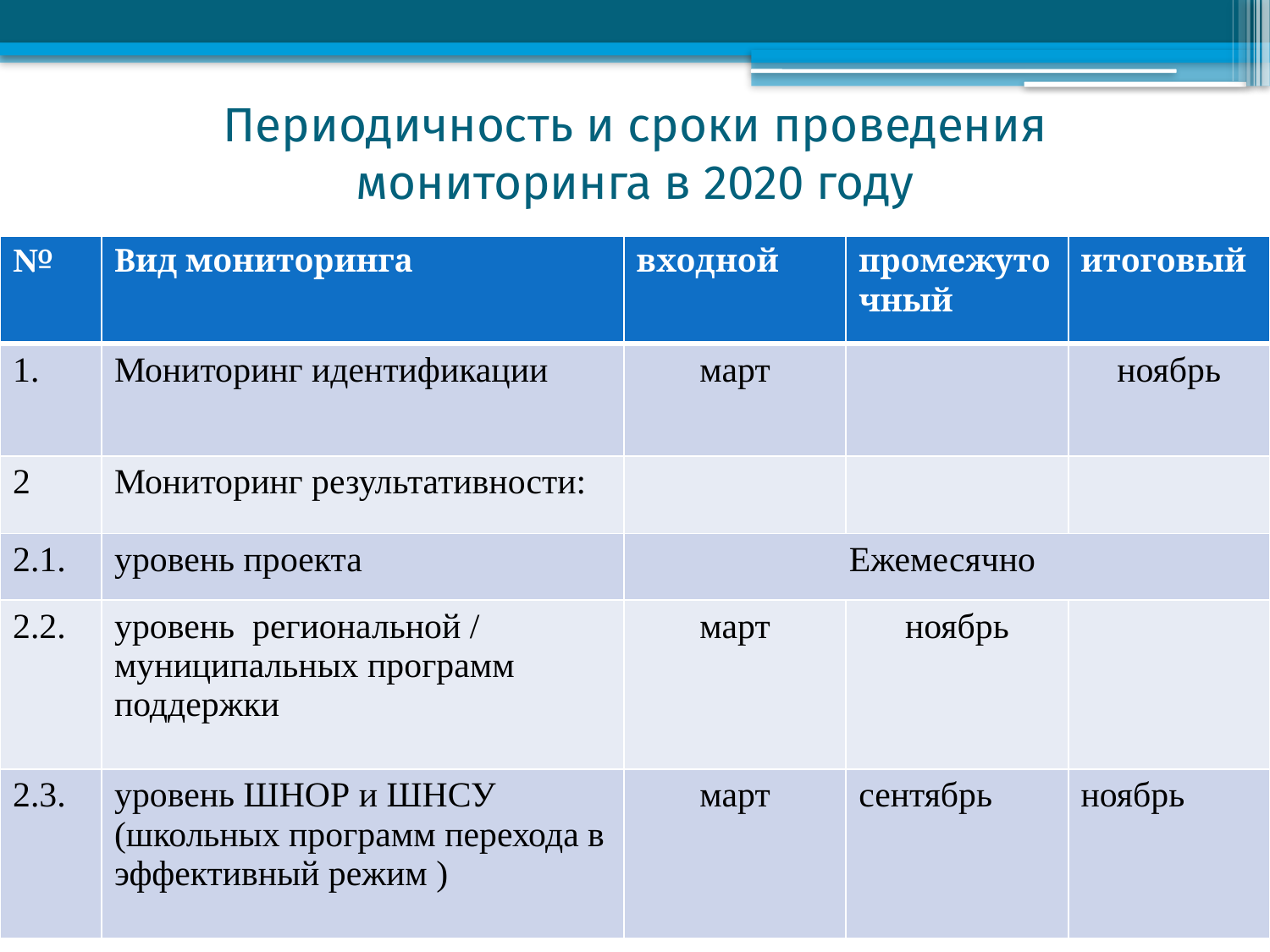

# Периодичность и сроки проведения мониторинга в 2020 году
| № | Вид мониторинга | входной | промежуточный | итоговый |
| --- | --- | --- | --- | --- |
| 1. | Мониторинг идентификации | март |  | ноябрь |
| 2 | Мониторинг результативности: |  |  |  |
| 2.1. | уровень проекта | Ежемесячно |  |  |
| 2.2. | уровень региональной / муниципальных программ поддержки | март | ноябрь |  |
| 2.3. | уровень ШНОР и ШНСУ (школьных программ перехода в эффективный режим ) | март | сентябрь | ноябрь |